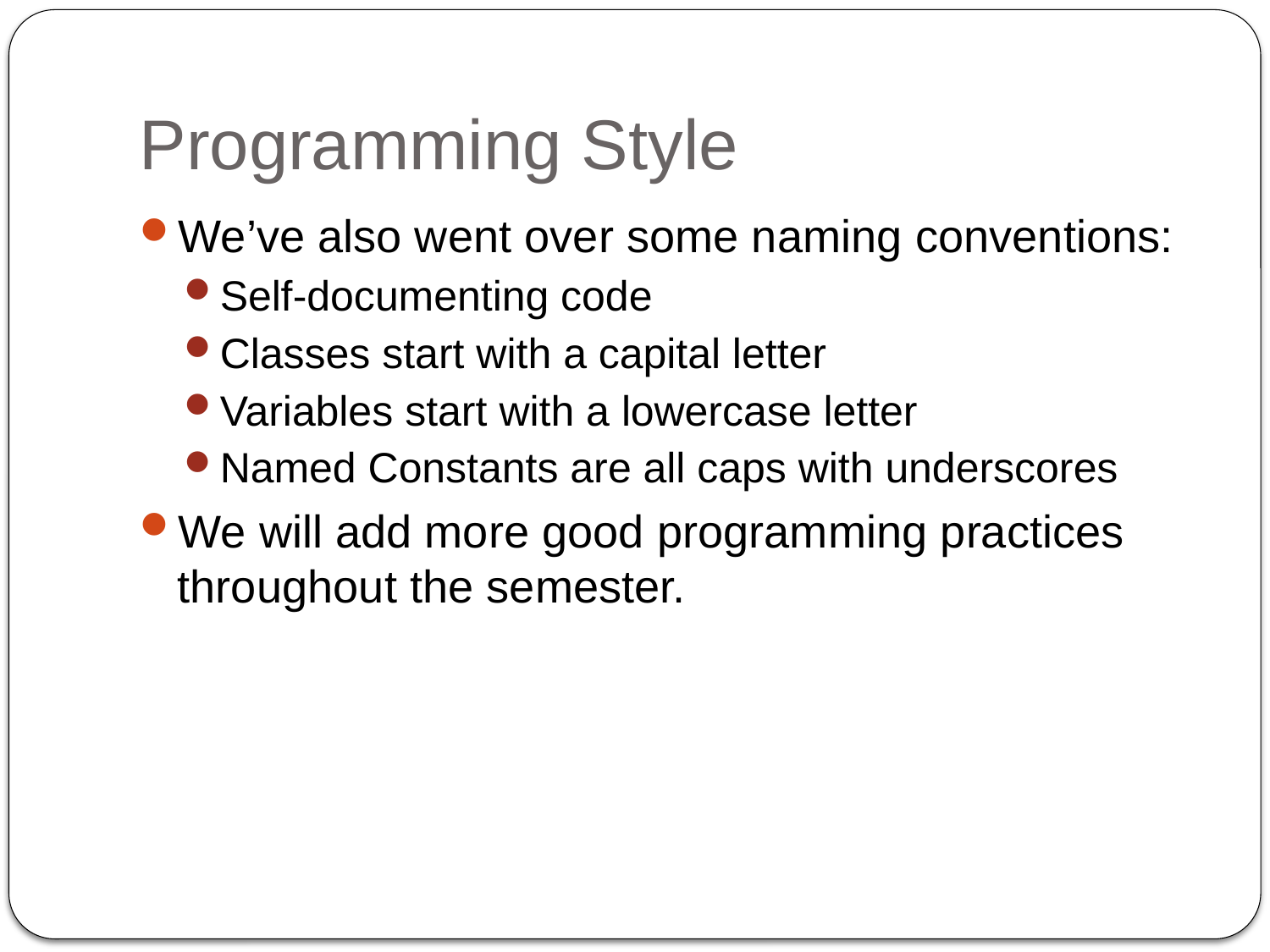

# Programming Style
We’ve also went over some naming conventions:
Self-documenting code
Classes start with a capital letter
Variables start with a lowercase letter
Named Constants are all caps with underscores
We will add more good programming practices throughout the semester.